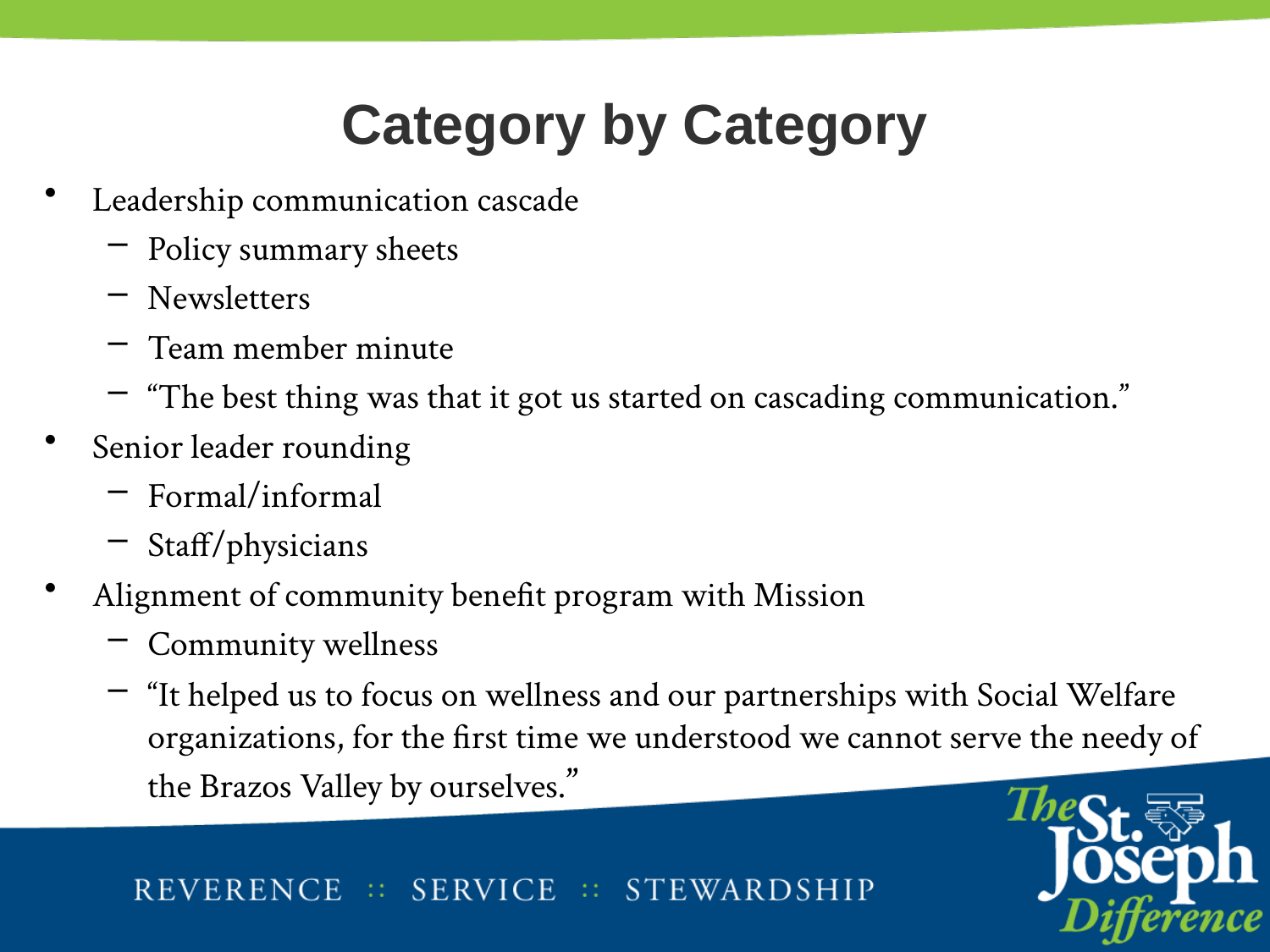

# Category by Category
Leadership communication cascade
Policy summary sheets
Newsletters
Team member minute
“The best thing was that it got us started on cascading communication.”
Senior leader rounding
Formal/informal
Staff/physicians
Alignment of community benefit program with Mission
Community wellness
“It helped us to focus on wellness and our partnerships with Social Welfare organizations, for the first time we understood we cannot serve the needy of the Brazos Valley by ourselves.”